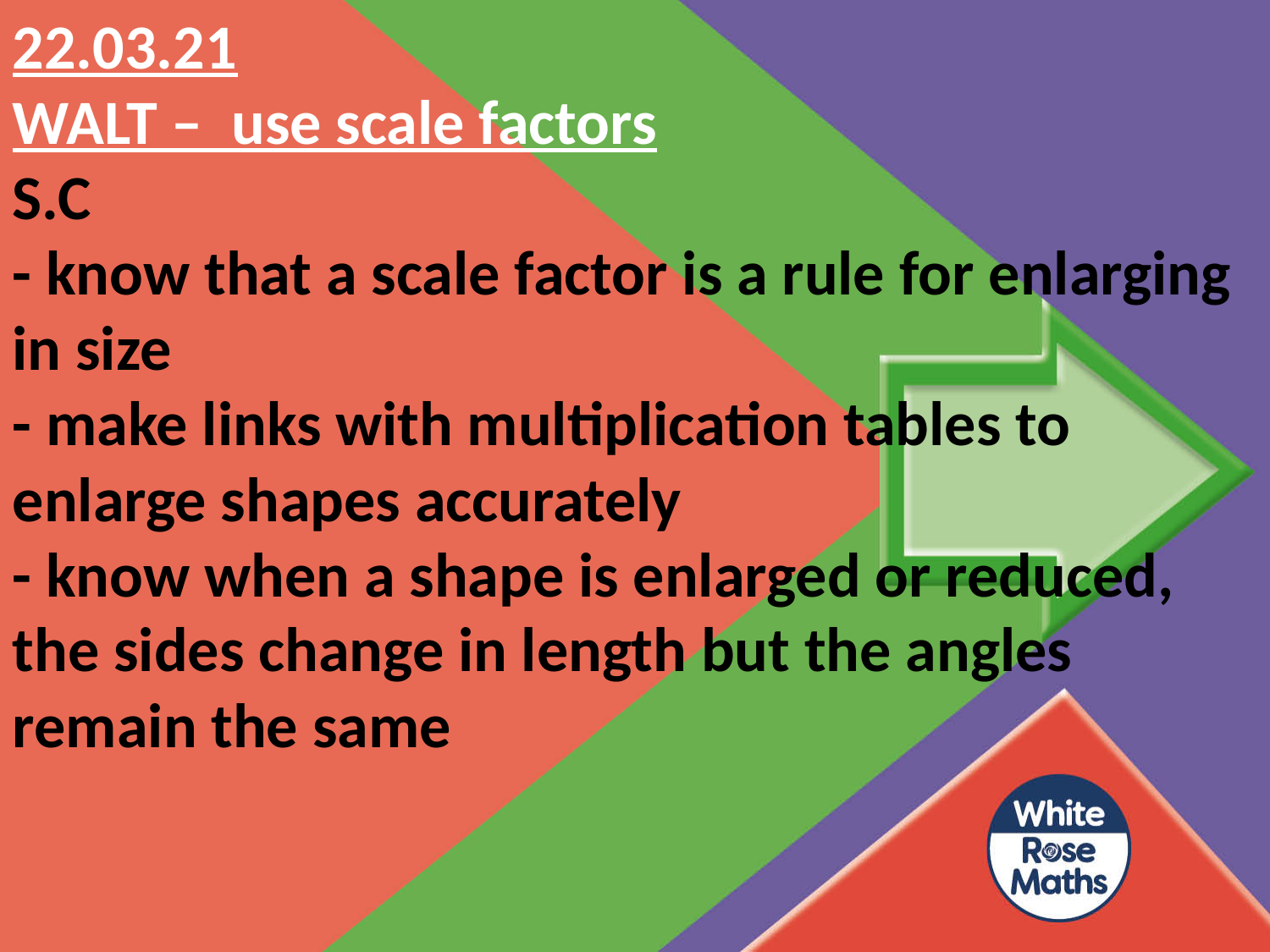

# 22.03.21 WALT –  use scale factors S.C - know that a scale factor is a rule for enlarging in size - make links with multiplication tables to enlarge shapes accurately - know when a shape is enlarged or reduced, the sides change in length but the angles remain the same